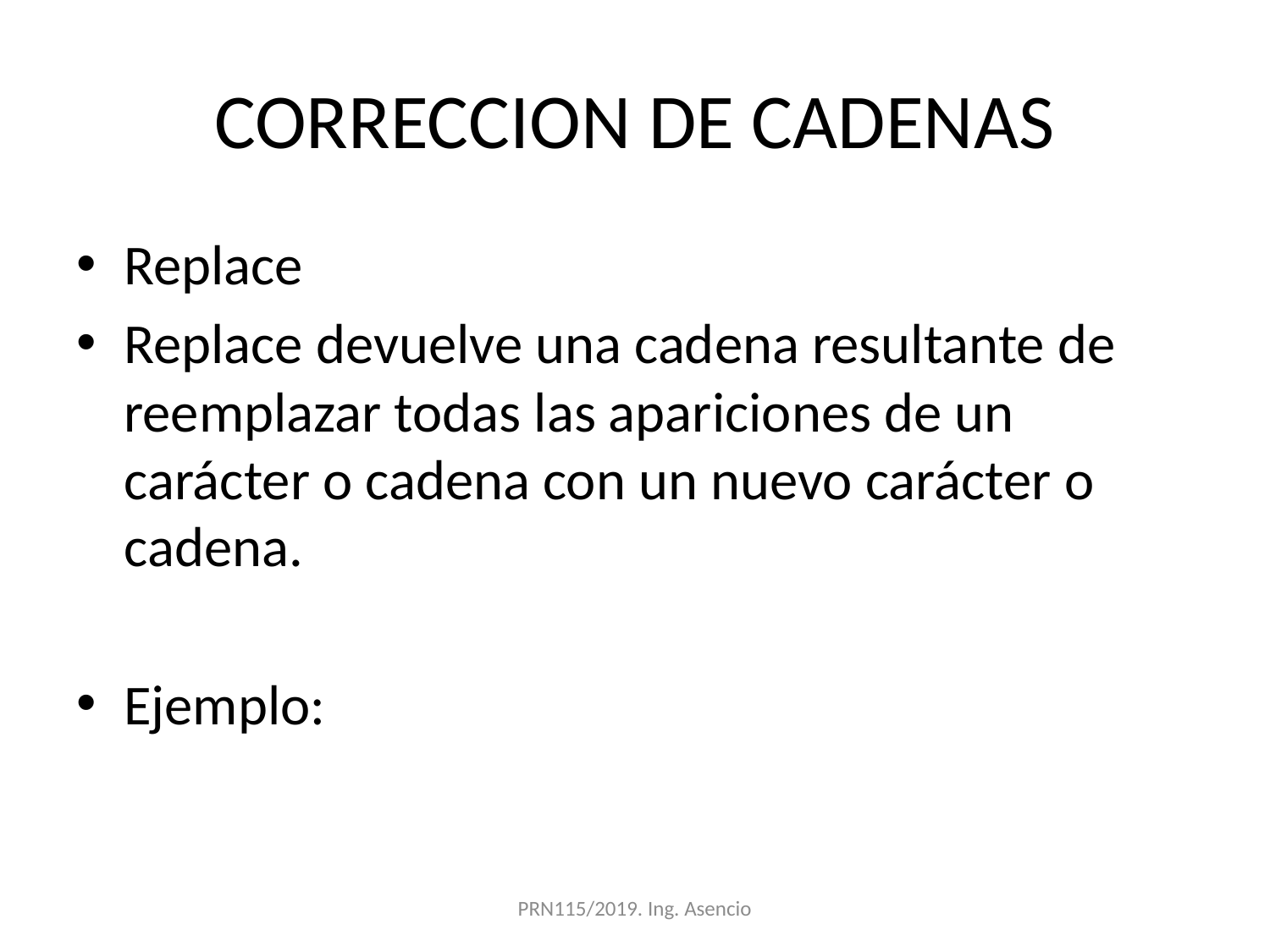

# CORRECCION DE CADENAS
Replace
Replace devuelve una cadena resultante de reemplazar todas las apariciones de un carácter o cadena con un nuevo carácter o cadena.

Ejemplo:
PRN115/2019. Ing. Asencio